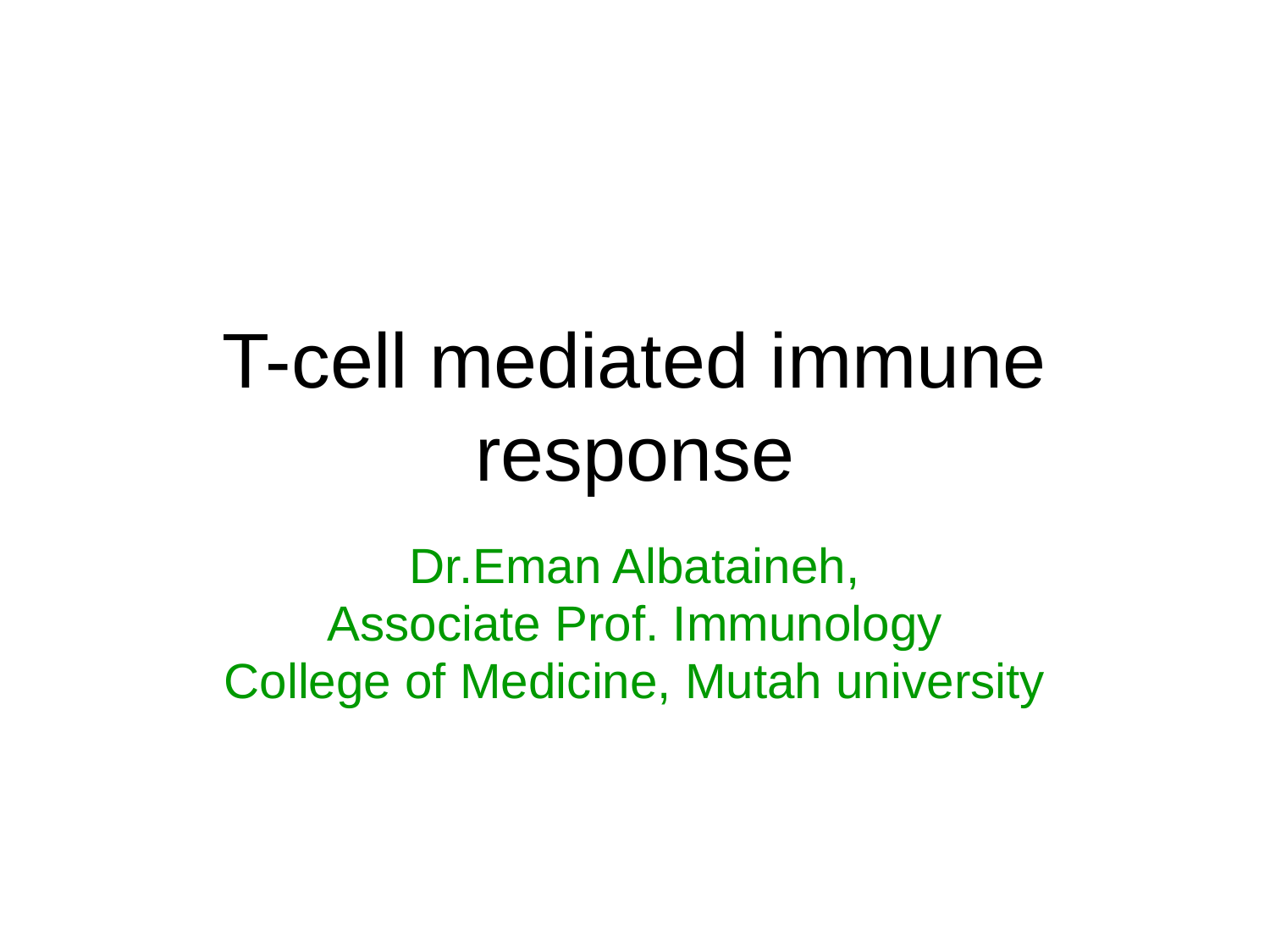

# T-cell mediated immune response
Dr.Eman Albataineh,
 Associate Prof. Immunology
College of Medicine, Mutah university